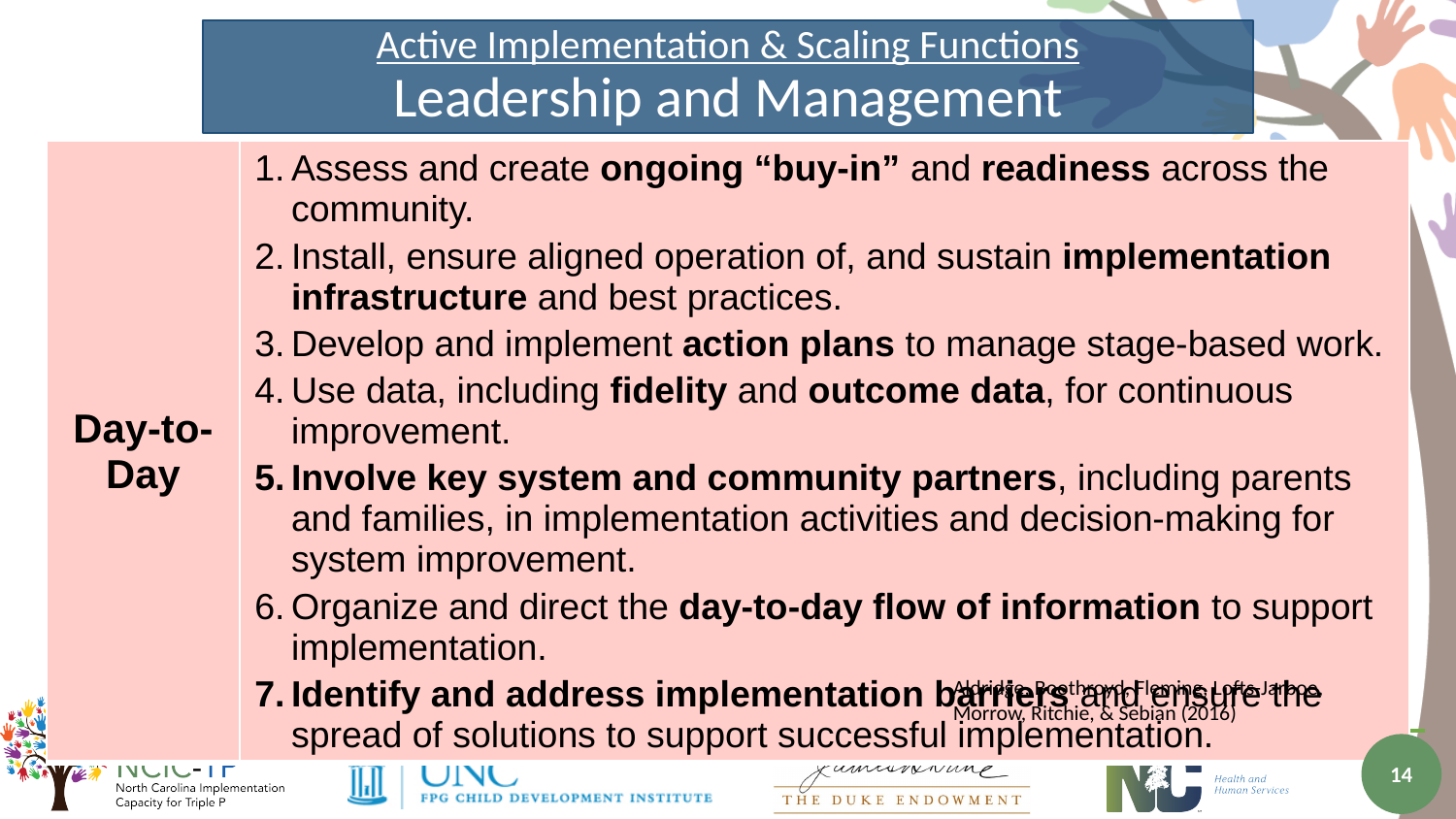

# Active Implementation & Scaling Functions Leadership and Management
| Day-to-Day | Assess and create ongoing “buy-in” and readiness across the community. Install, ensure aligned operation of, and sustain implementation infrastructure and best practices. Develop and implement action plans to manage stage-based work. Use data, including fidelity and outcome data, for continuous improvement. Involve key system and community partners, including parents and families, in implementation activities and decision-making for system improvement. Organize and direct the day-to-day flow of information to support implementation. Identify and address implementation barriers and ensure the spread of solutions to support successful implementation. |
| --- | --- |
Aldridge, Boothroyd, Fleming, Lofts-Jarboe, Morrow, Ritchie, & Sebian (2016)
14